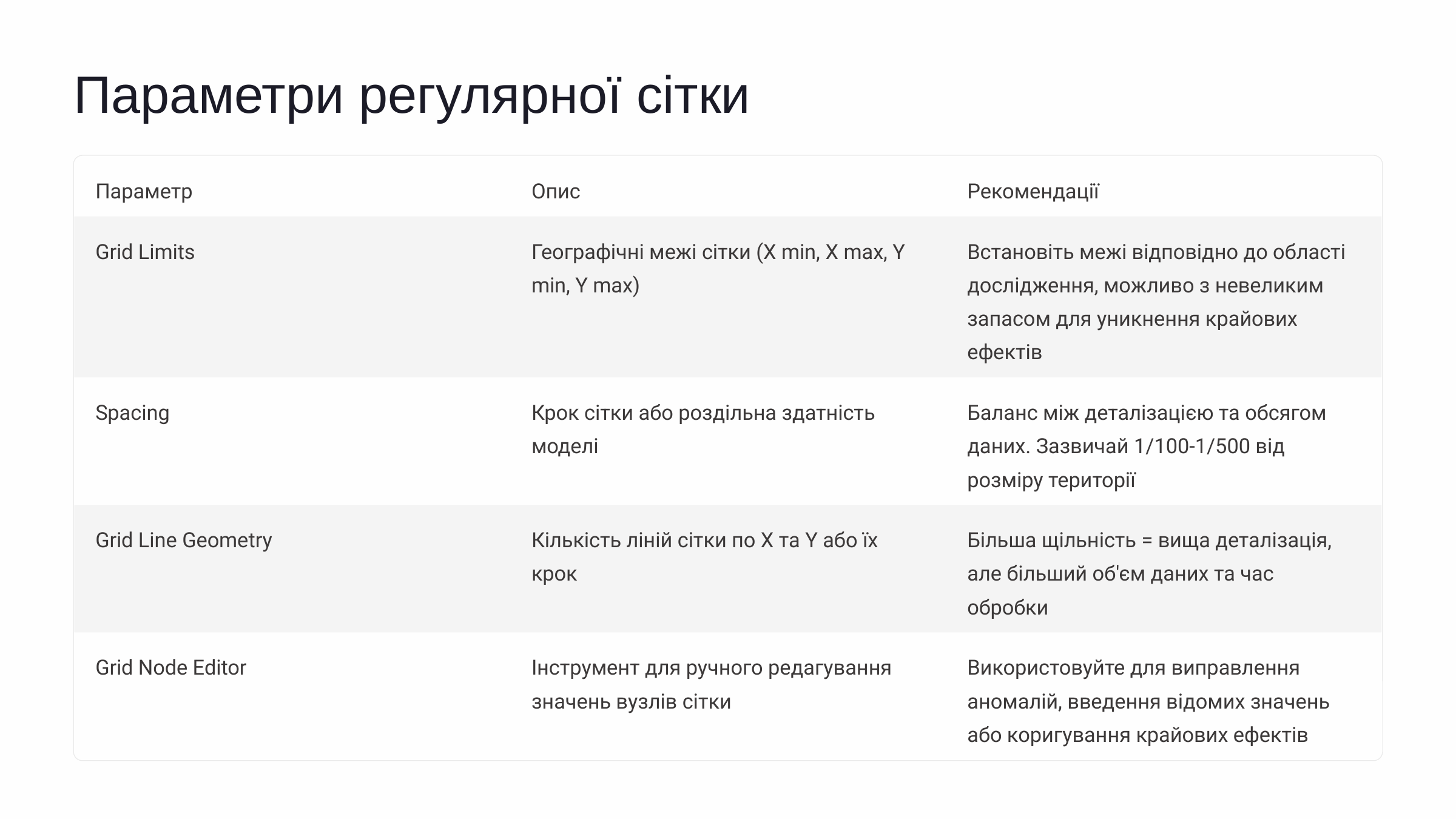

Параметри регулярної сітки

Параметр
Опис
Рекомендації

Grid Limits
Географічні межі сітки (X min, X max, Y min, Y max)
Встановіть межі відповідно до області дослідження, можливо з невеликим запасом для уникнення крайових ефектів

Spacing
Крок сітки або роздільна здатність моделі
Баланс між деталізацією та обсягом даних. Зазвичай 1/100-1/500 від розміру території

Grid Line Geometry
Кількість ліній сітки по X та Y або їх крок
Більша щільність = вища деталізація, але більший об'єм даних та час обробки

Grid Node Editor
Інструмент для ручного редагування значень вузлів сітки
Використовуйте для виправлення аномалій, введення відомих значень або коригування крайових ефектів